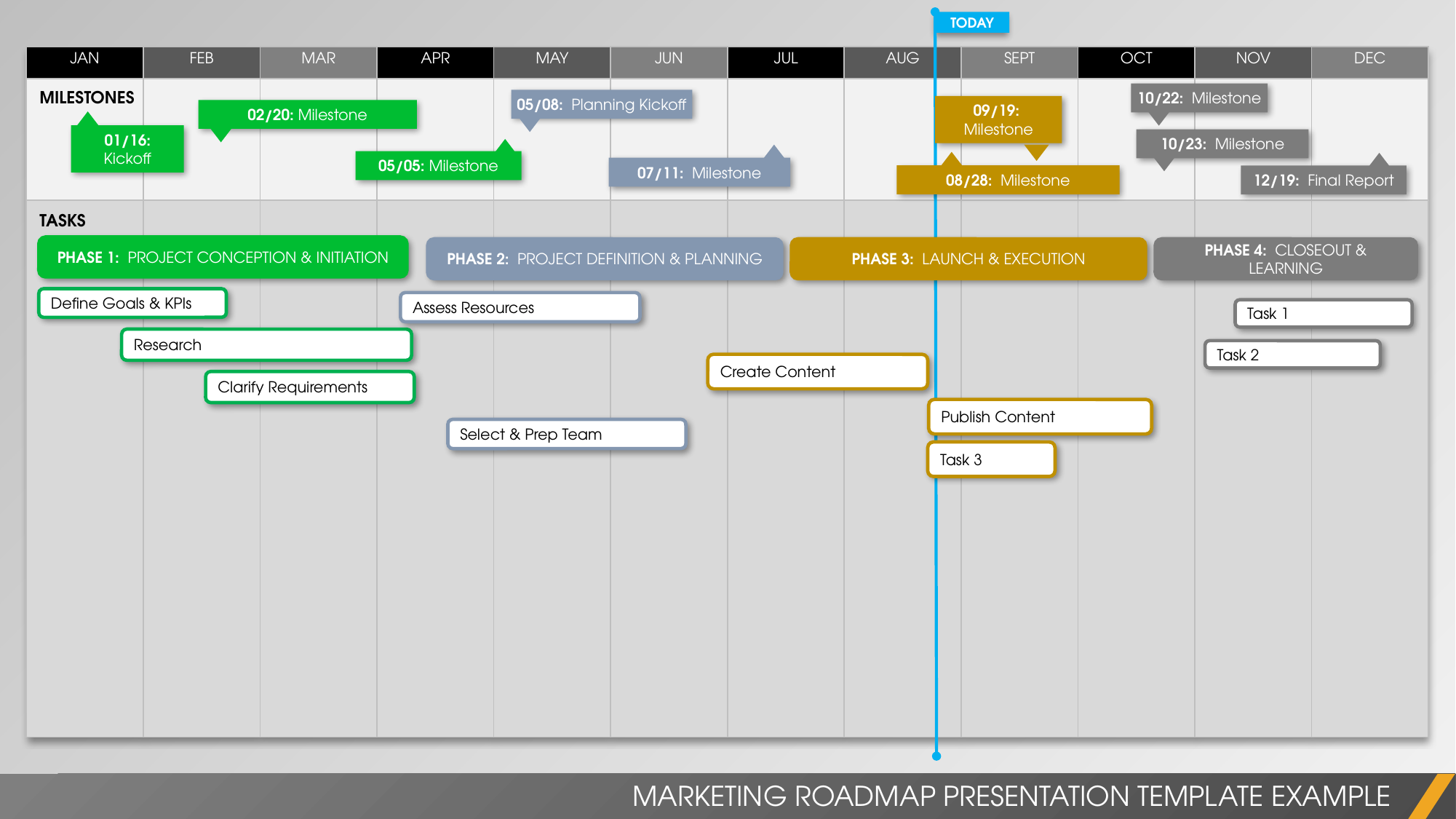

TODAY
| JAN | FEB | MAR | APR | MAY | JUN | JUL | AUG | SEPT | OCT | NOV | DEC |
| --- | --- | --- | --- | --- | --- | --- | --- | --- | --- | --- | --- |
|  |  |  |  |  |  |  |  |  |  |  |  |
|  |  |  |  |  |  |  |  |  |  |  |  |
MILESTONES
10/22:  Milestone

05/08:  Planning Kickoff

09/19:  Milestone

02/20: Milestone

01/16:
Kickoff
10/23:  Milestone

05/05: Milestone

07/11:  Milestone

08/28:  Milestone

12/19:  Final Report
TASKS
PHASE 1:  PROJECT CONCEPTION & INITIATION
PHASE 2:  PROJECT DEFINITION & PLANNING
PHASE 3:  LAUNCH & EXECUTION
PHASE 4:  CLOSEOUT & LEARNING
Define Goals & KPIs
Assess Resources
Task 1

Research
Task 2
Create Content
Clarify Requirements
Publish Content
Select & Prep Team
Task 3
MARKETING ROADMAP PRESENTATION TEMPLATE EXAMPLE